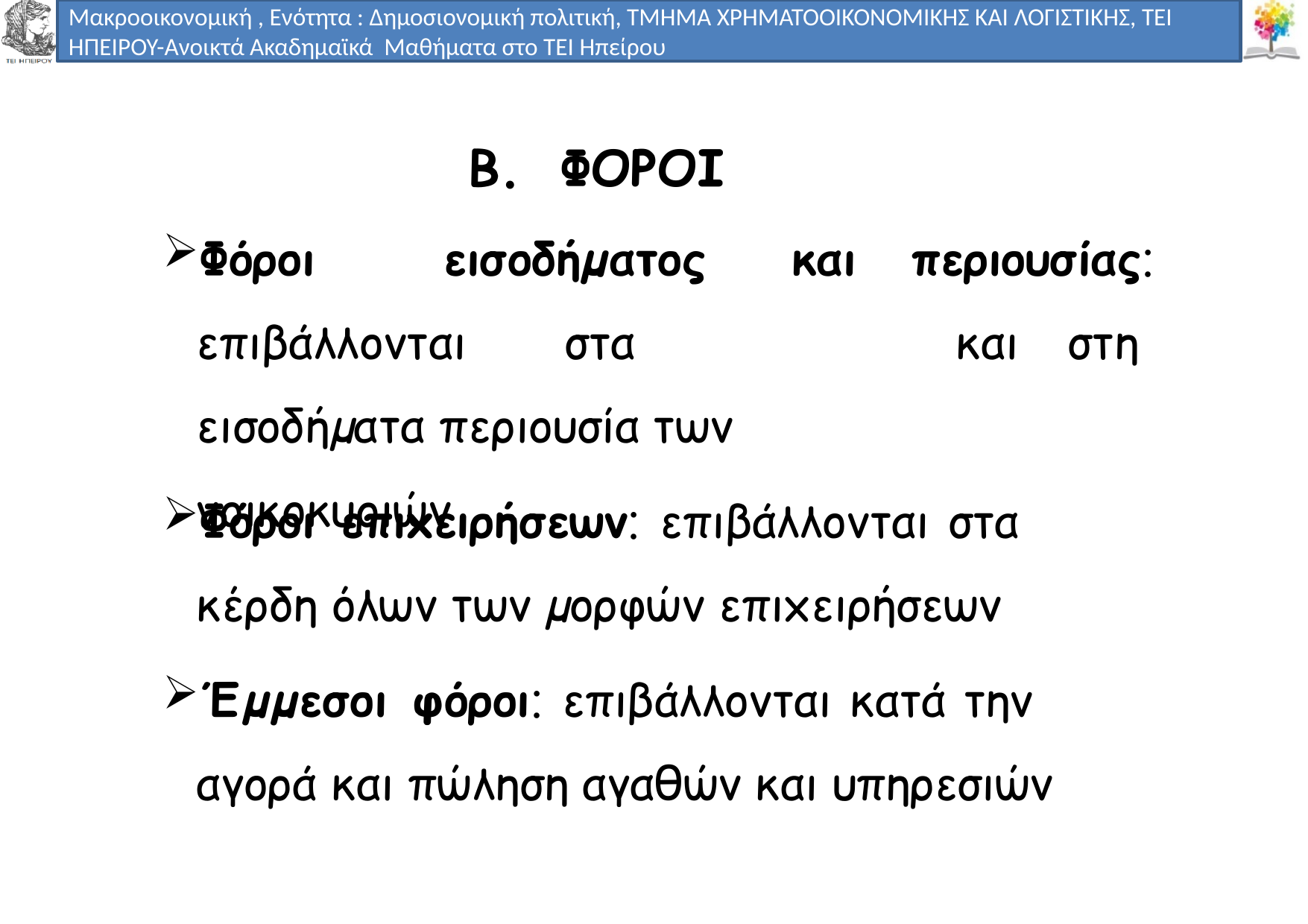

Μακροοικονομική , Ενότητα : Δημοσιονομική πολιτική, ΤΜΗΜΑ ΧΡΗΜΑΤΟΟΙΚΟΝΟΜΙΚΗΣ ΚΑΙ ΛΟΓΙΣΤΙΚΗΣ, ΤΕΙ ΗΠΕΙΡΟΥ-Ανοικτά Ακαδημαϊκά  Μαθήματα στο ΤΕΙ Ηπείρου

# Β. ΦΟΡΟΙ
Φόροι	εισοδήµατος	και επιβάλλονται	στα	εισοδήµατα περιουσία των νοικοκυριών
περιουσίας: και	στη
Φόροι επιχειρήσεων: επιβάλλονται στα κέρδη όλων των µορφών επιχειρήσεων
Έµµεσοι φόροι: επιβάλλονται κατά την αγορά και πώληση αγαθών και υπηρεσιών